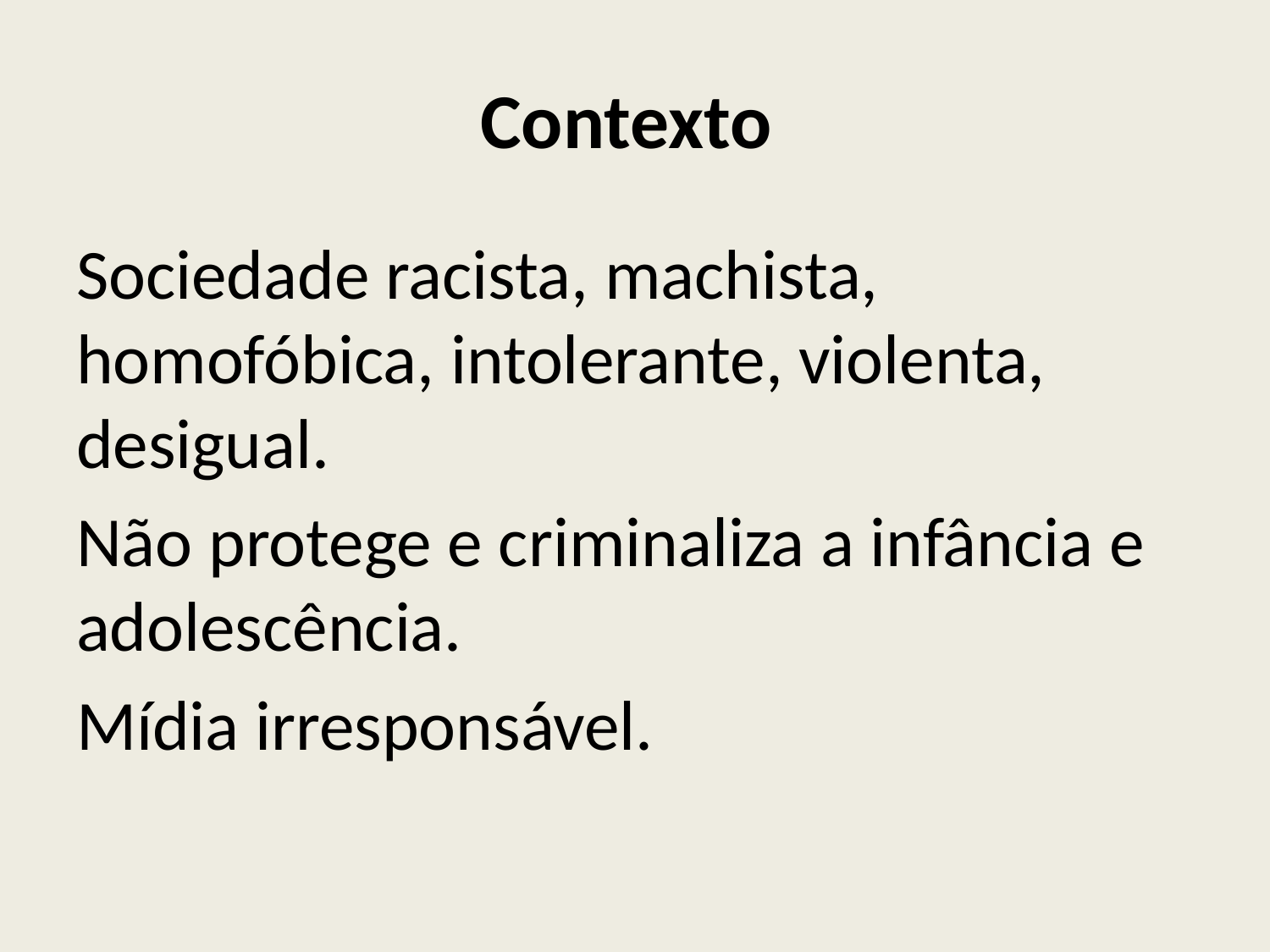

# Contexto
Sociedade racista, machista, homofóbica, intolerante, violenta, desigual.
Não protege e criminaliza a infância e adolescência.
Mídia irresponsável.